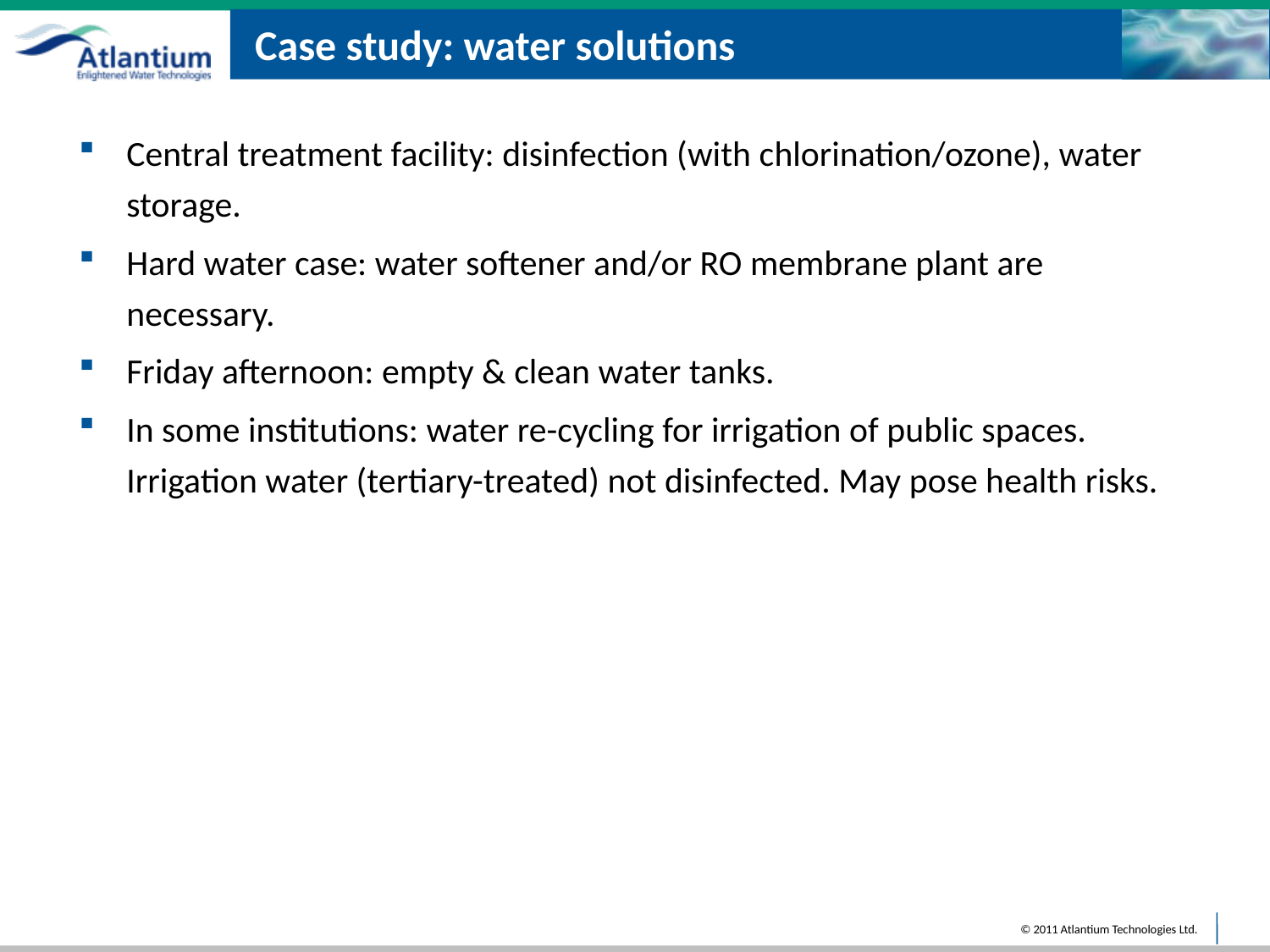

# Case study: water solutions
Central treatment facility: disinfection (with chlorination/ozone), water storage.
Hard water case: water softener and/or RO membrane plant are necessary.
Friday afternoon: empty & clean water tanks.
In some institutions: water re-cycling for irrigation of public spaces. Irrigation water (tertiary-treated) not disinfected. May pose health risks.